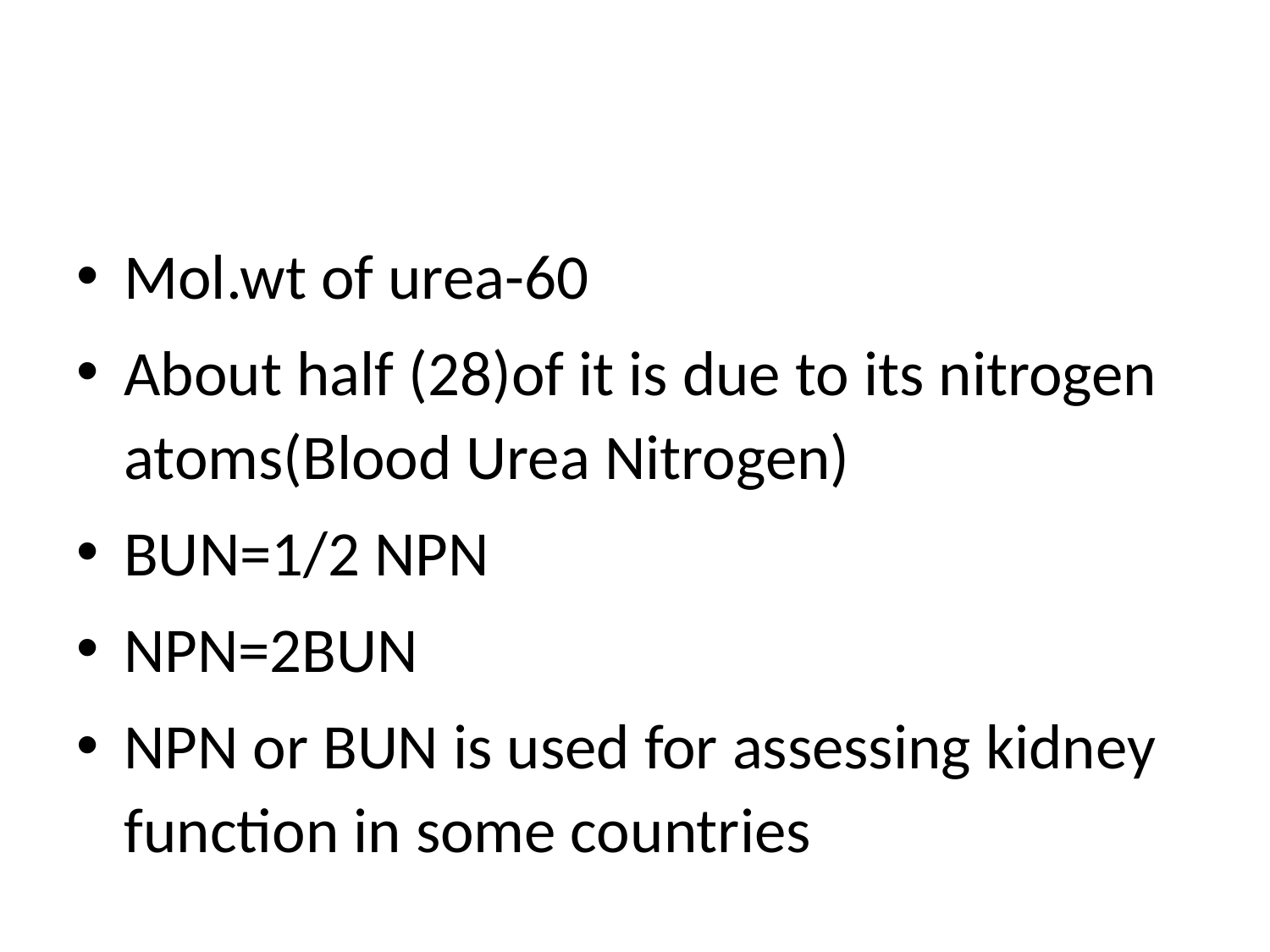

#
Mol.wt of urea-60
About half (28)of it is due to its nitrogen atoms(Blood Urea Nitrogen)
BUN=1/2 NPN
NPN=2BUN
NPN or BUN is used for assessing kidney function in some countries